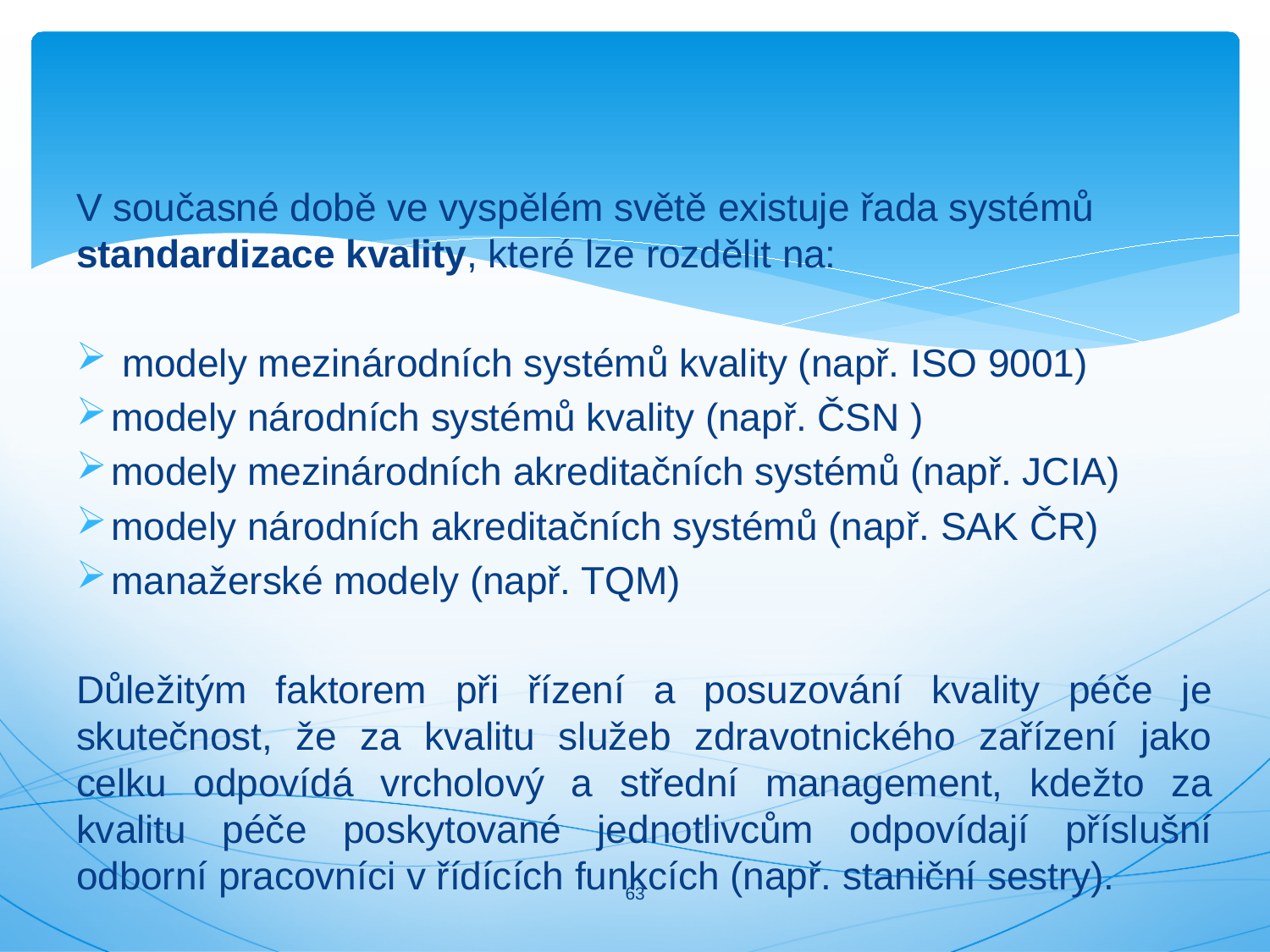

#
V současné době ve vyspělém světě existuje řada systémů standardizace kvality, které lze rozdělit na:

 modely mezinárodních systémů kvality (např. ISO 9001)
modely národních systémů kvality (např. ČSN )
modely mezinárodních akreditačních systémů (např. JCIA)
modely národních akreditačních systémů (např. SAK ČR)
manažerské modely (např. TQM)

Důležitým faktorem při řízení a posuzování kvality péče je skutečnost, že za kvalitu služeb zdravotnického zařízení jako celku odpovídá vrcholový a střední management, kdežto za kvalitu péče poskytované jednotlivcům odpovídají příslušní odborní pracovníci v řídících funkcích (např. staniční sestry).
63